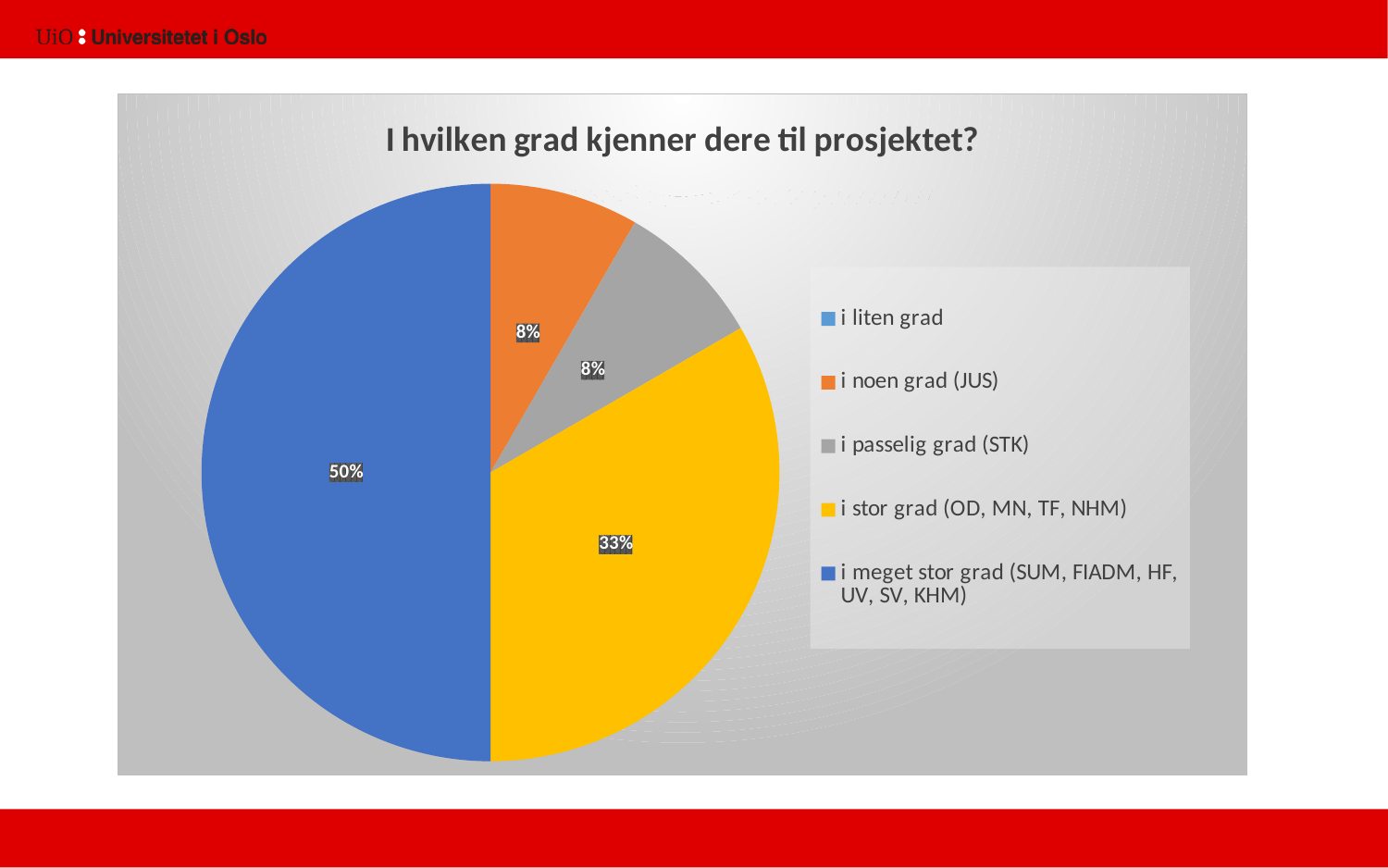

### Chart: I hvilken grad kjenner dere til prosjektet?

| Category |  |
|---|---|
| i liten grad | 0.0 |
| i noen grad (JUS) | 1.0 |
| i passelig grad (STK) | 1.0 |
| i stor grad (OD, MN, TF, NHM) | 4.0 |
| i meget stor grad (SUM, FIADM, HF, UV, SV, KHM) | 6.0 |

### Chart: I hvor stor grad kjenner du til prosjektet

| Category |
|---|